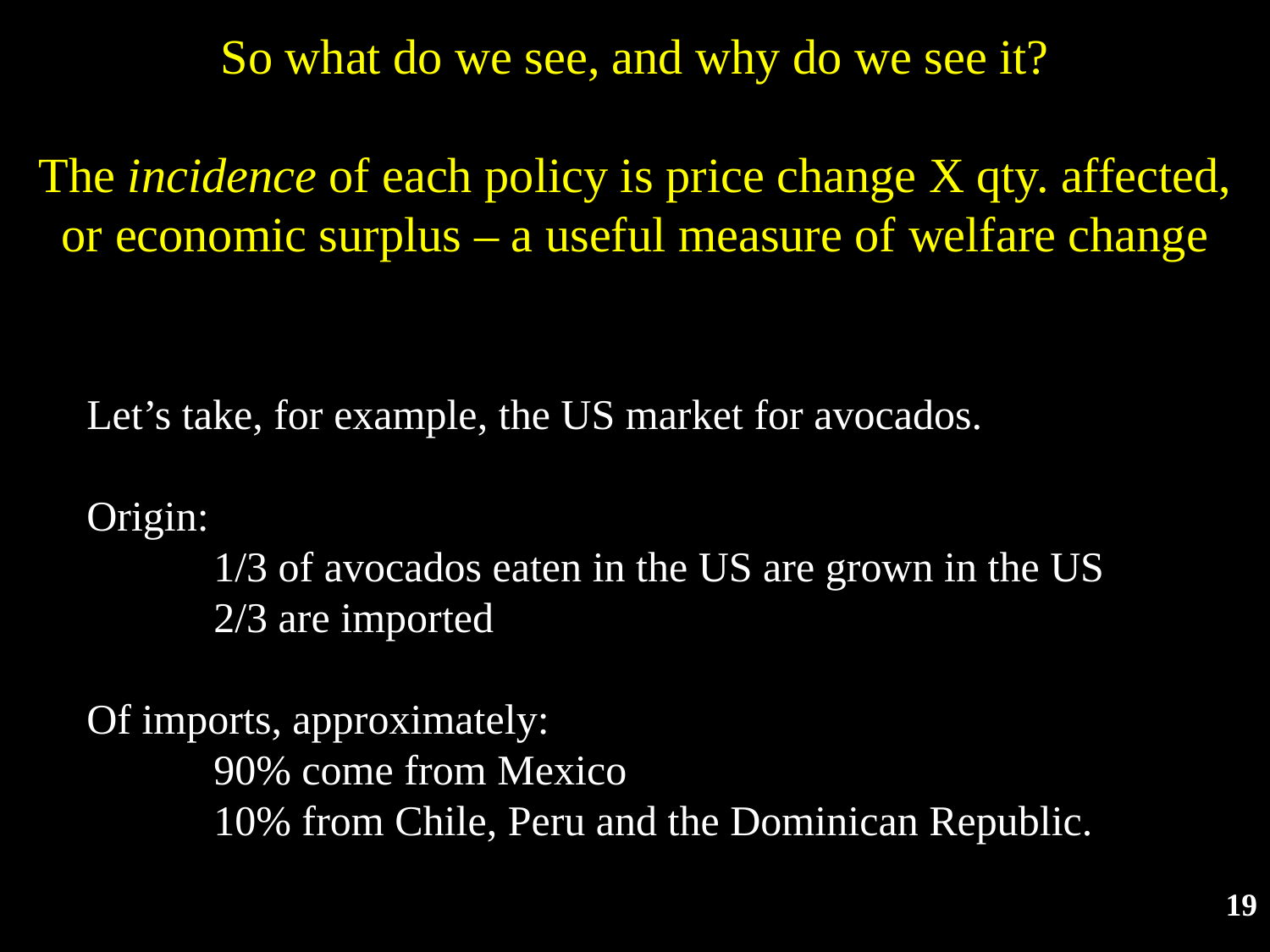

# So what do we see, and why do we see it? The incidence of each policy is price change X qty. affected, or economic surplus – a useful measure of welfare change
Let’s take, for example, the US market for avocados.

Origin:
	1/3 of avocados eaten in the US are grown in the US
	2/3 are imported

Of imports, approximately:
	90% come from Mexico
	10% from Chile, Peru and the Dominican Republic.

19